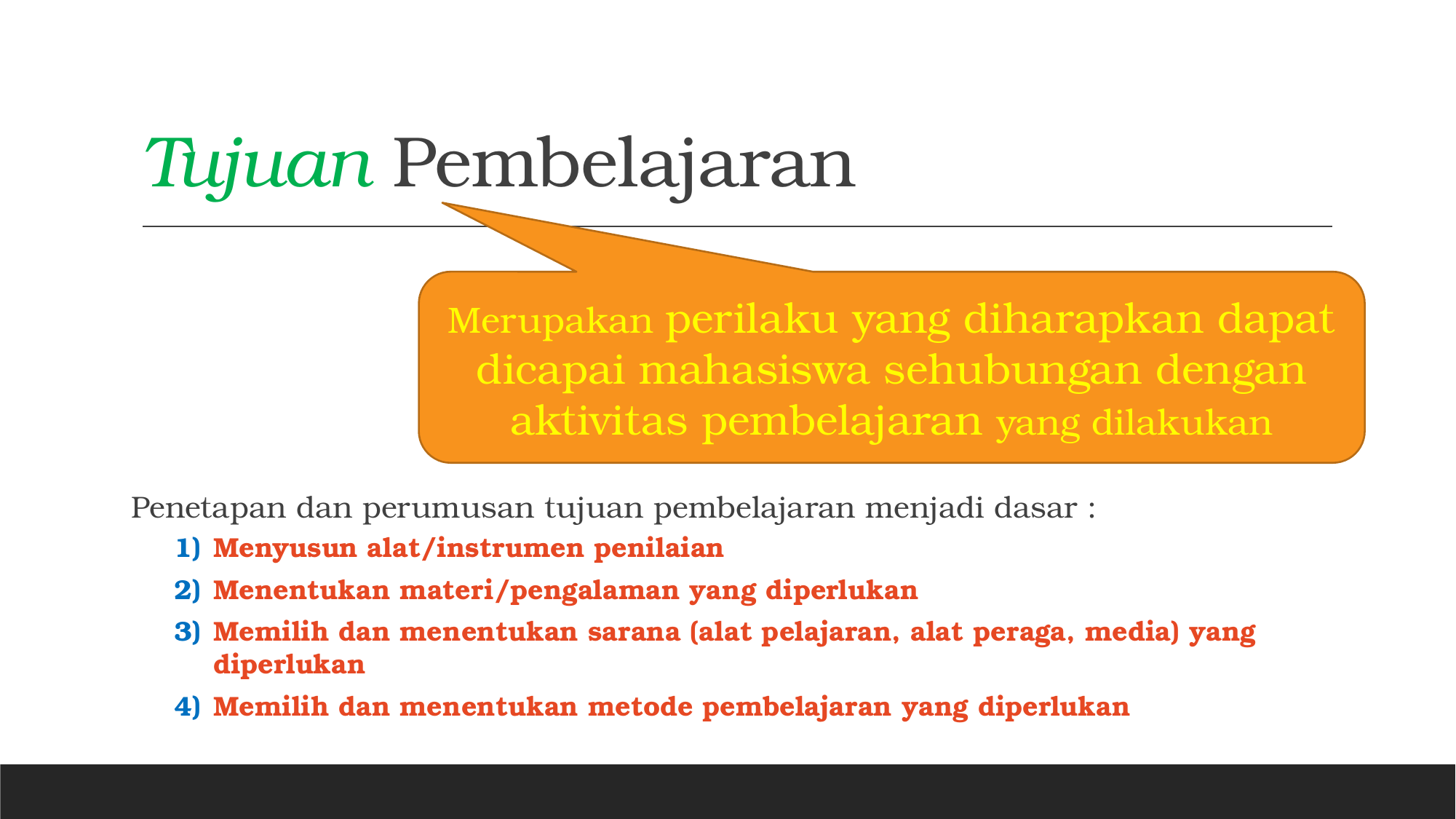

# Tujuan Pembelajaran
Merupakan perilaku yang diharapkan dapat dicapai mahasiswa sehubungan dengan aktivitas pembelajaran yang dilakukan
Penetapan dan perumusan tujuan pembelajaran menjadi dasar :
Menyusun alat/instrumen penilaian
Menentukan materi/pengalaman yang diperlukan
Memilih dan menentukan sarana (alat pelajaran, alat peraga, media) yang diperlukan
Memilih dan menentukan metode pembelajaran yang diperlukan